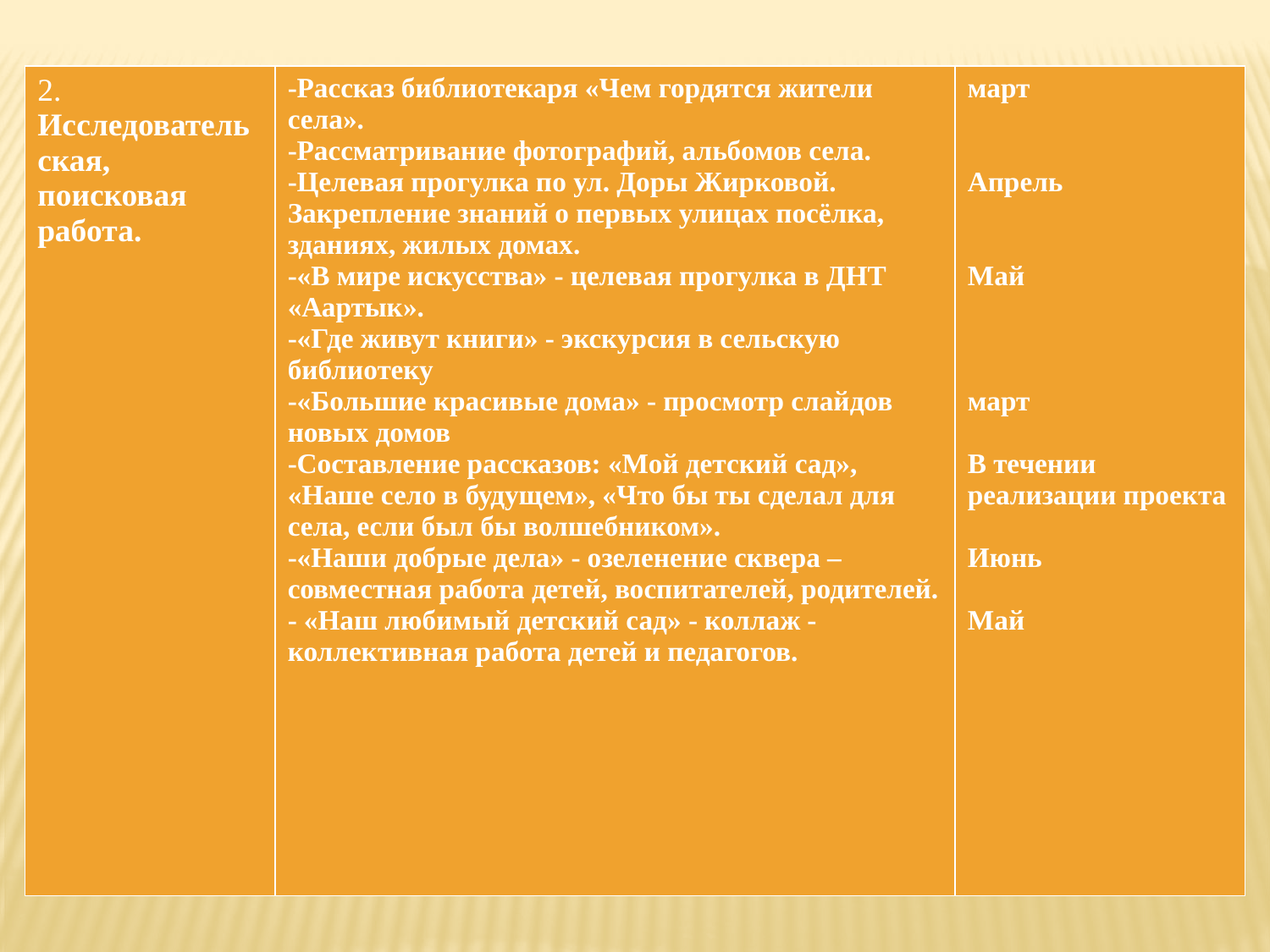

| 2. Исследовательская, поисковая работа. | -Рассказ библиотекаря «Чем гордятся жители села». -Рассматривание фотографий, альбомов села. -Целевая прогулка по ул. Доры Жирковой. Закрепление знаний о первых улицах посёлка, зданиях, жилых домах. -«В мире искусства» - целевая прогулка в ДНТ «Аартык». -«Где живут книги» - экскурсия в сельскую библиотеку -«Большие красивые дома» - просмотр слайдов новых домов -Составление рассказов: «Мой детский сад», «Наше село в будущем», «Что бы ты сделал для села, если был бы волшебником». -«Наши добрые дела» - озеленение сквера – совместная работа детей, воспитателей, родителей. - «Наш любимый детский сад» - коллаж - коллективная работа детей и педагогов. | март Апрель Май март В течении реализации проекта Июнь Май |
| --- | --- | --- |